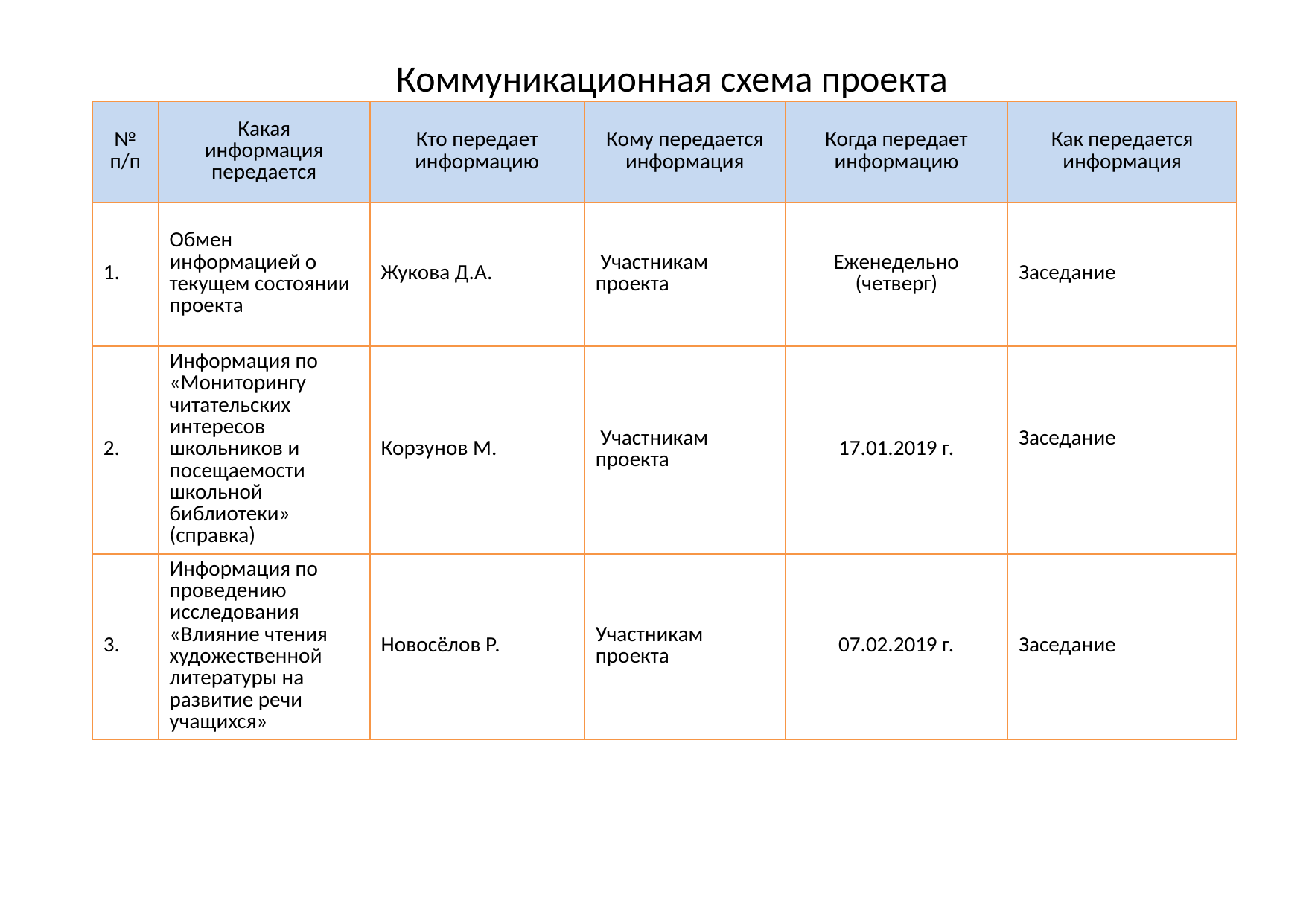

Коммуникационная схема проекта
| № п/п | Какая информация передается | Кто передает информацию | Кому передается информация | Когда передает информацию | Как передается информация |
| --- | --- | --- | --- | --- | --- |
| 1. | Обмен информацией о текущем состоянии проекта | Жукова Д.А. | Участникам проекта | Еженедельно (четверг) | Заседание |
| 2. | Информация по «Мониторингу читательских интересов школьников и посещаемости школьной библиотеки» (справка) | Корзунов М. | Участникам проекта | 17.01.2019 г. | Заседание |
| 3. | Информация по проведению исследования «Влияние чтения художественной литературы на развитие речи учащихся» | Новосёлов Р. | Участникам проекта | 07.02.2019 г. | Заседание |